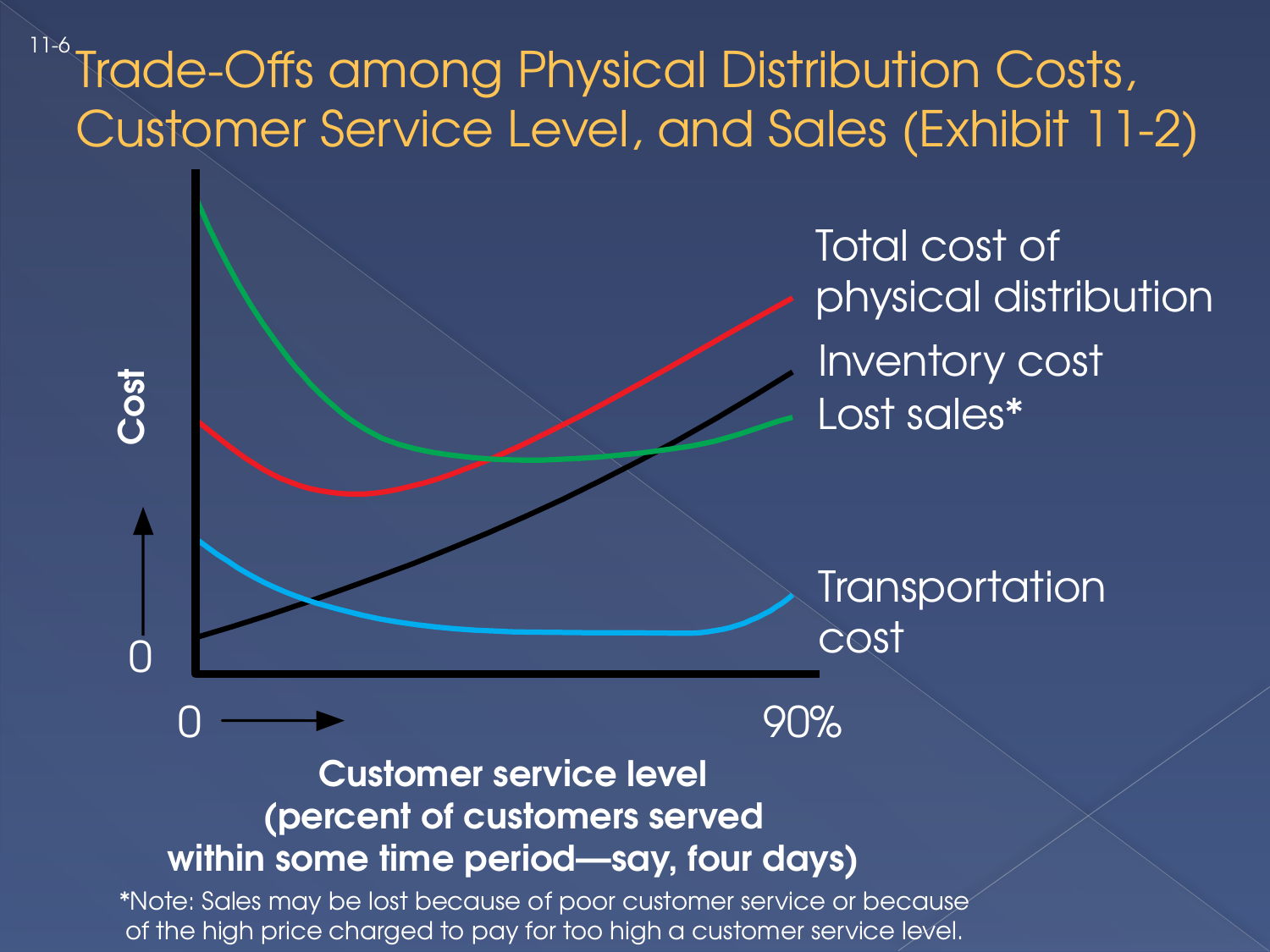

# Trade-Offs among Physical Distribution Costs, Customer Service Level, and Sales (Exhibit 11-2)
11-6

Total cost of
physical distribution

Inventory cost
Cost

Lost sales*

Transportation
cost
0
0
90%

Customer service level
(percent of customers served
within some time period—say, four days)
*Note: Sales may be lost because of poor customer service or because
of the high price charged to pay for too high a customer service level.